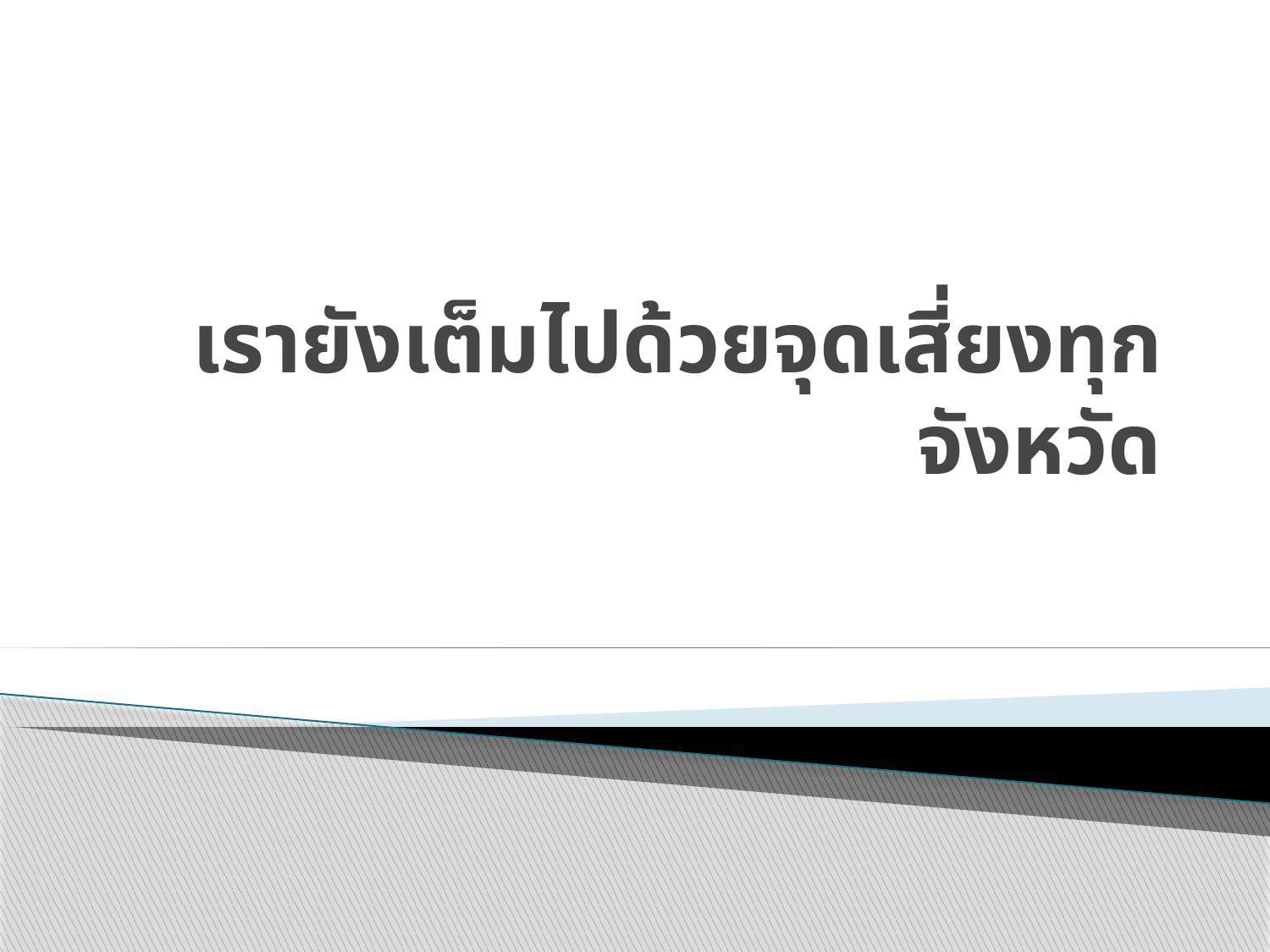

# เรายังเต็มไปด้วยจุดเสี่ยงทุกจังหวัด